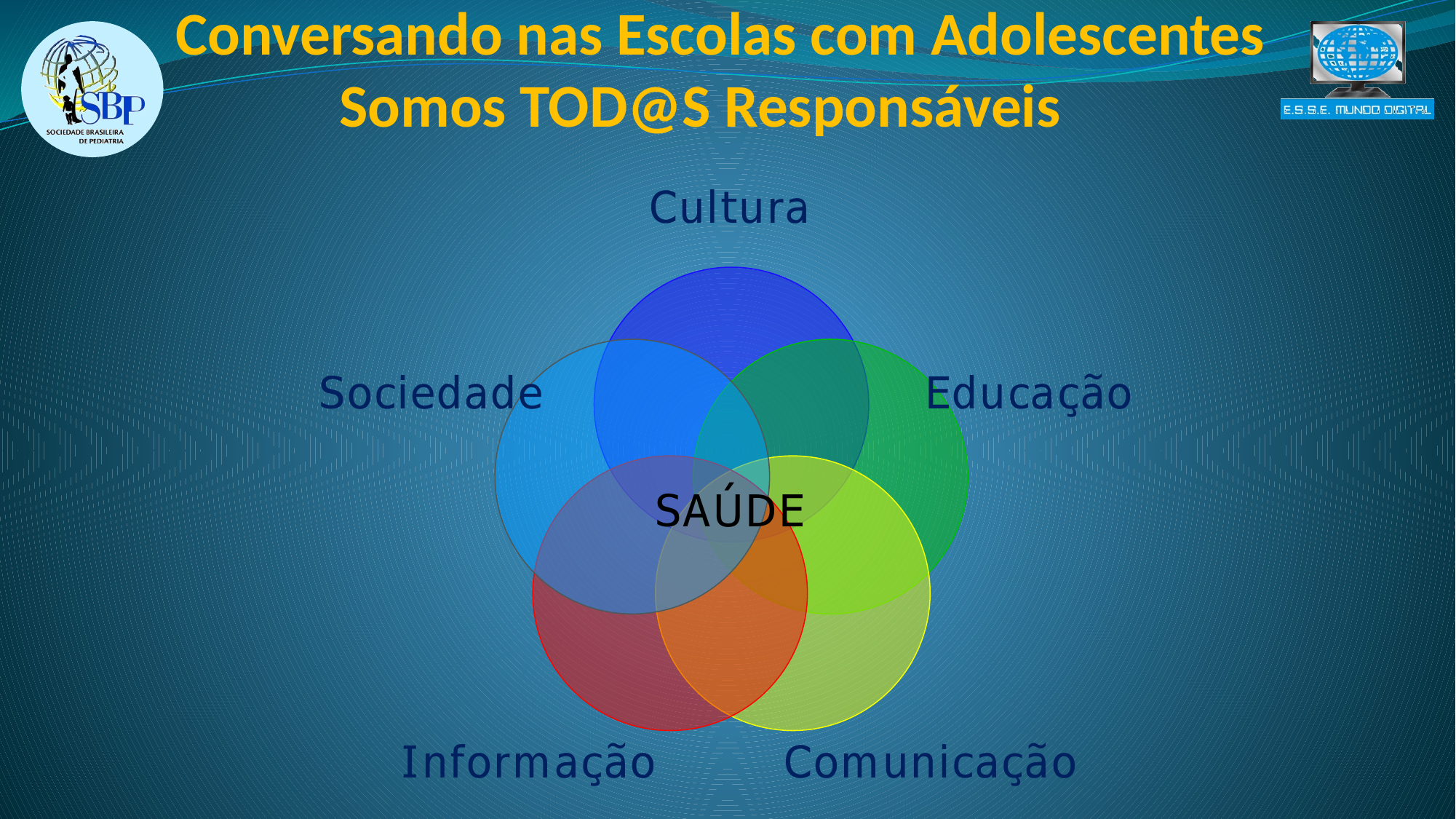

Conversando nas Escolas com Adolescentes
            Somos TOD@S Responsáveis
Cultura

Sociedade
Educação

Informação
Comunicação
SAÚDE